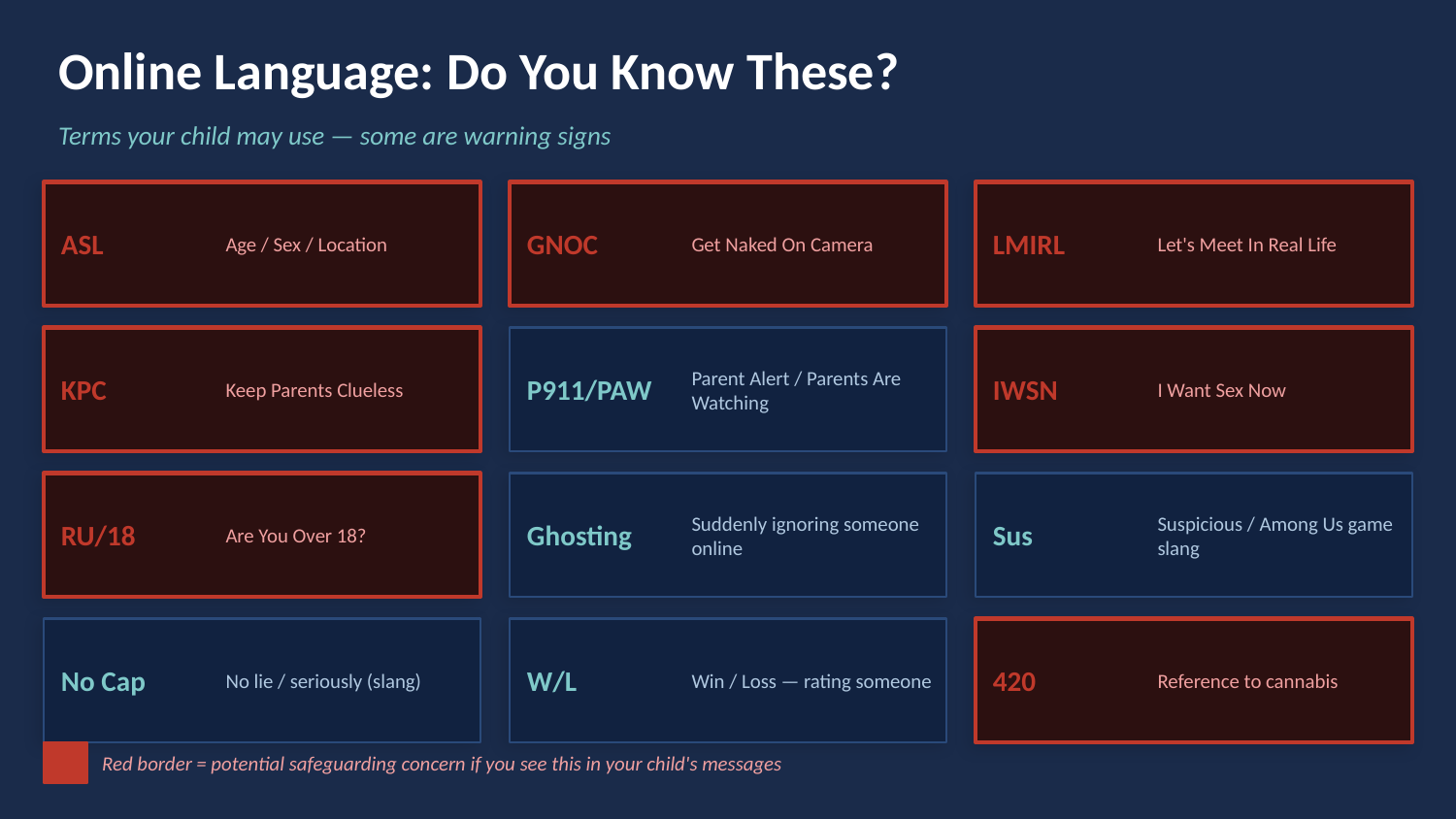

Online Language: Do You Know These?
Terms your child may use — some are warning signs

ASL
Age / Sex / Location

GNOC
Get Naked On Camera

LMIRL
Let's Meet In Real Life

KPC
Keep Parents Clueless

P911/PAW
Parent Alert / Parents Are Watching

IWSN
I Want Sex Now

RU/18
Are You Over 18?

Ghosting
Suddenly ignoring someone online

Sus
Suspicious / Among Us game slang

No Cap
No lie / seriously (slang)

W/L
Win / Loss — rating someone

420
Reference to cannabis

Red border = potential safeguarding concern if you see this in your child's messages